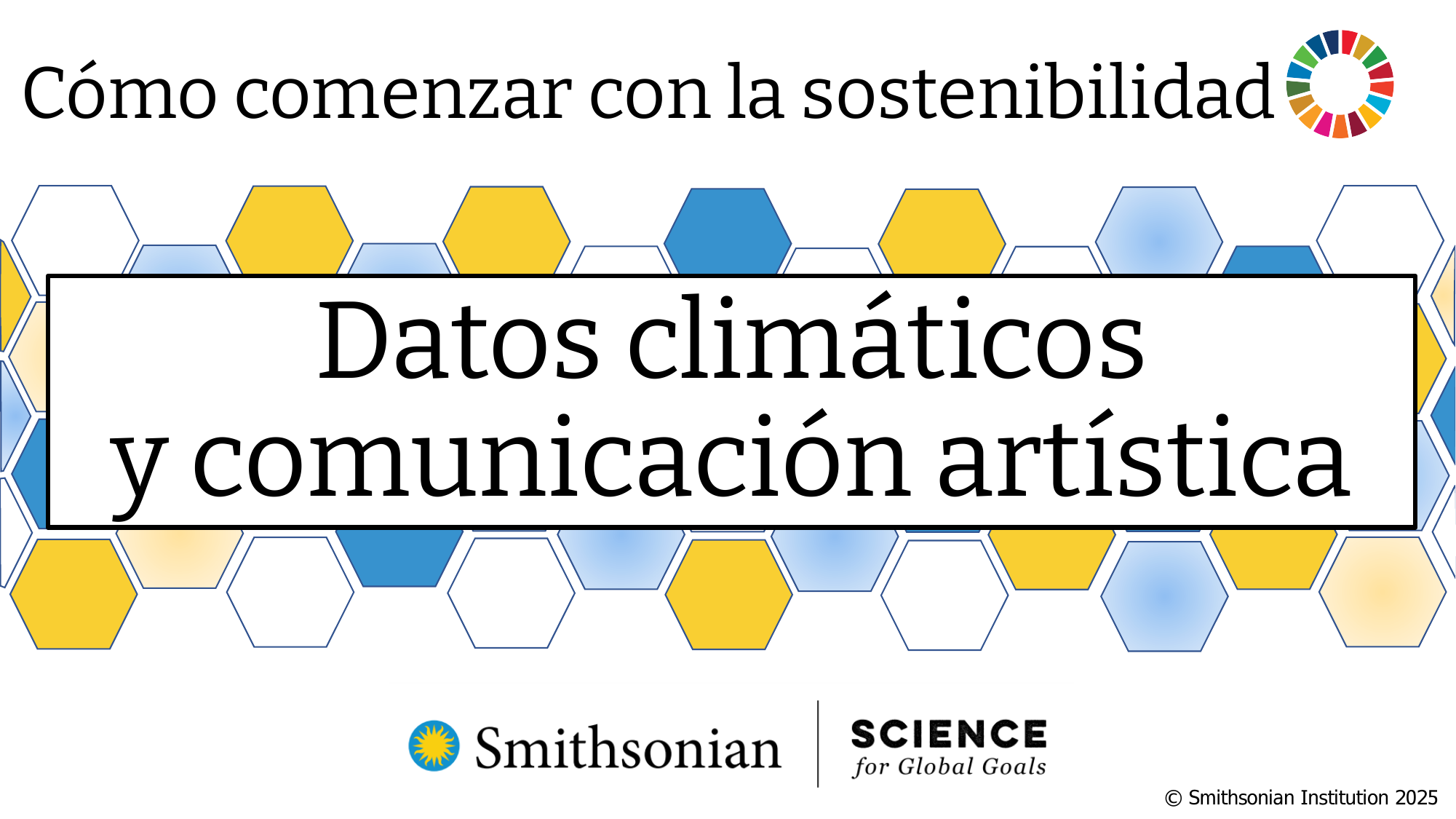

Cómo comenzar con la sostenibilidad
# Datos climáticos y comunicación artística